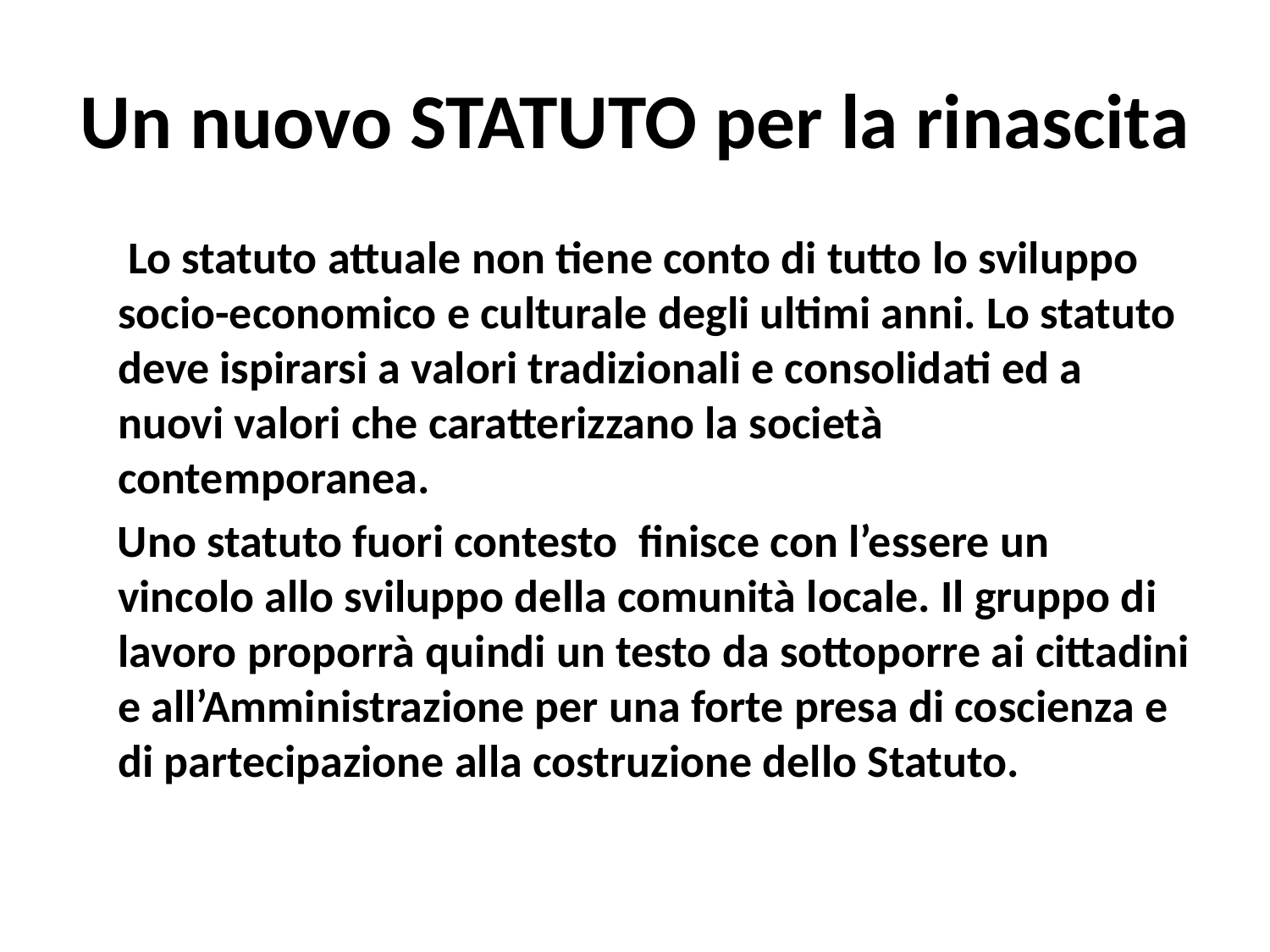

# Un nuovo STATUTO per la rinascita
     Lo statuto attuale non tiene conto di tutto lo sviluppo socio-economico e culturale degli ultimi anni. Lo statuto deve ispirarsi a valori tradizionali e consolidati ed a nuovi valori che caratterizzano la società contemporanea.
    Uno statuto fuori contesto  finisce con l’essere un vincolo allo sviluppo della comunità locale. Il gruppo di lavoro proporrà quindi un testo da sottoporre ai cittadini e all’Amministrazione per una forte presa di coscienza e di partecipazione alla costruzione dello Statuto.